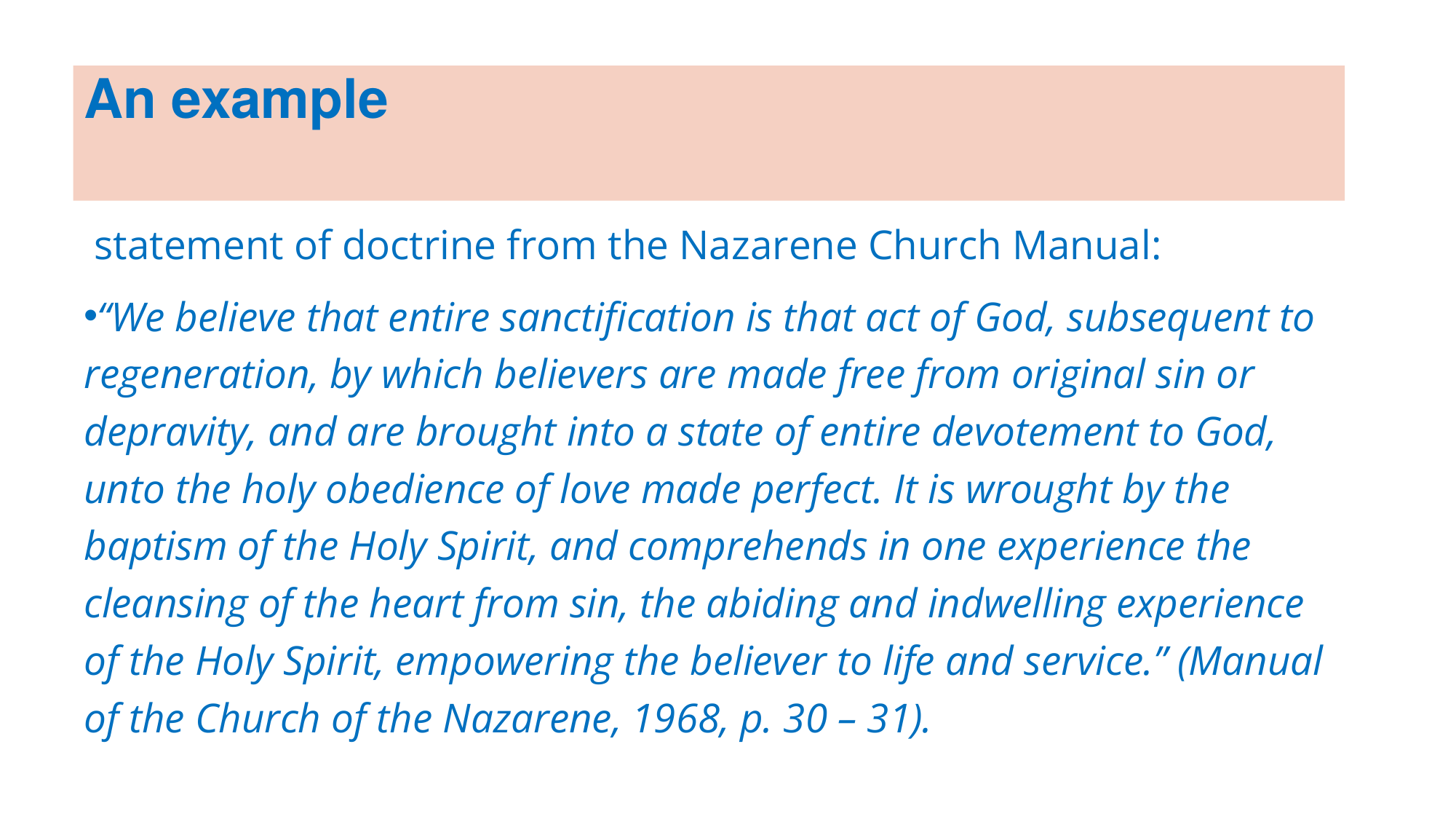

# An example
 statement of doctrine from the Nazarene Church Manual:
“We believe that entire sanctification is that act of God, subsequent to regeneration, by which believers are made free from original sin or depravity, and are brought into a state of entire devotement to God, unto the holy obedience of love made perfect. It is wrought by the baptism of the Holy Spirit, and comprehends in one experience the cleansing of the heart from sin, the abiding and indwelling experience of the Holy Spirit, empowering the believer to life and service.” (Manual of the Church of the Nazarene, 1968, p. 30 – 31).